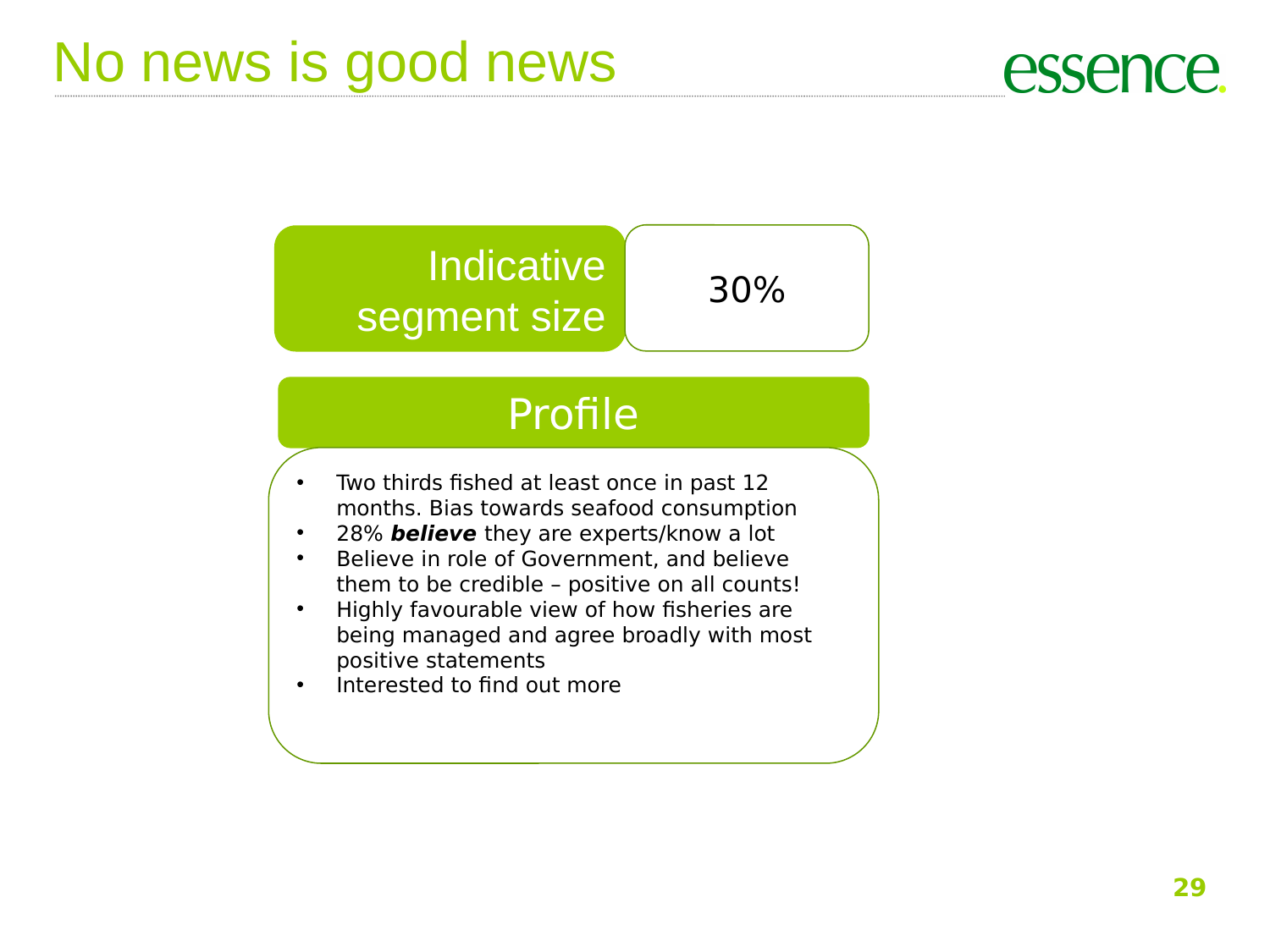

No news is good news
30%
Indicative segment size
Profile
Two thirds fished at least once in past 12 months. Bias towards seafood consumption
28% believe they are experts/know a lot
Believe in role of Government, and believe them to be credible – positive on all counts!
Highly favourable view of how fisheries are being managed and agree broadly with most positive statements
Interested to find out more
29